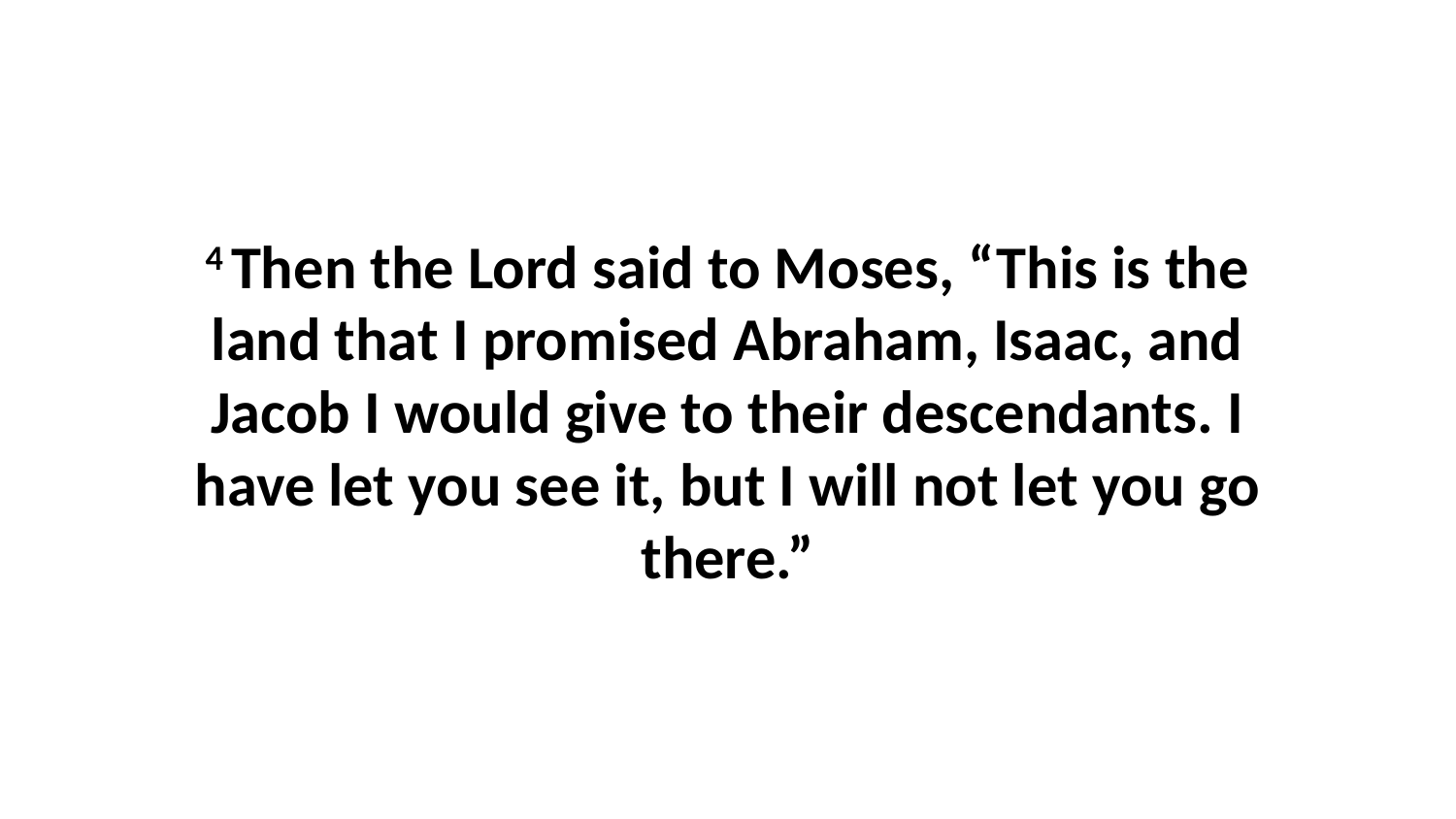

4 Then the Lord said to Moses, “This is the land that I promised Abraham, Isaac, and Jacob I would give to their descendants. I have let you see it, but I will not let you go there.”